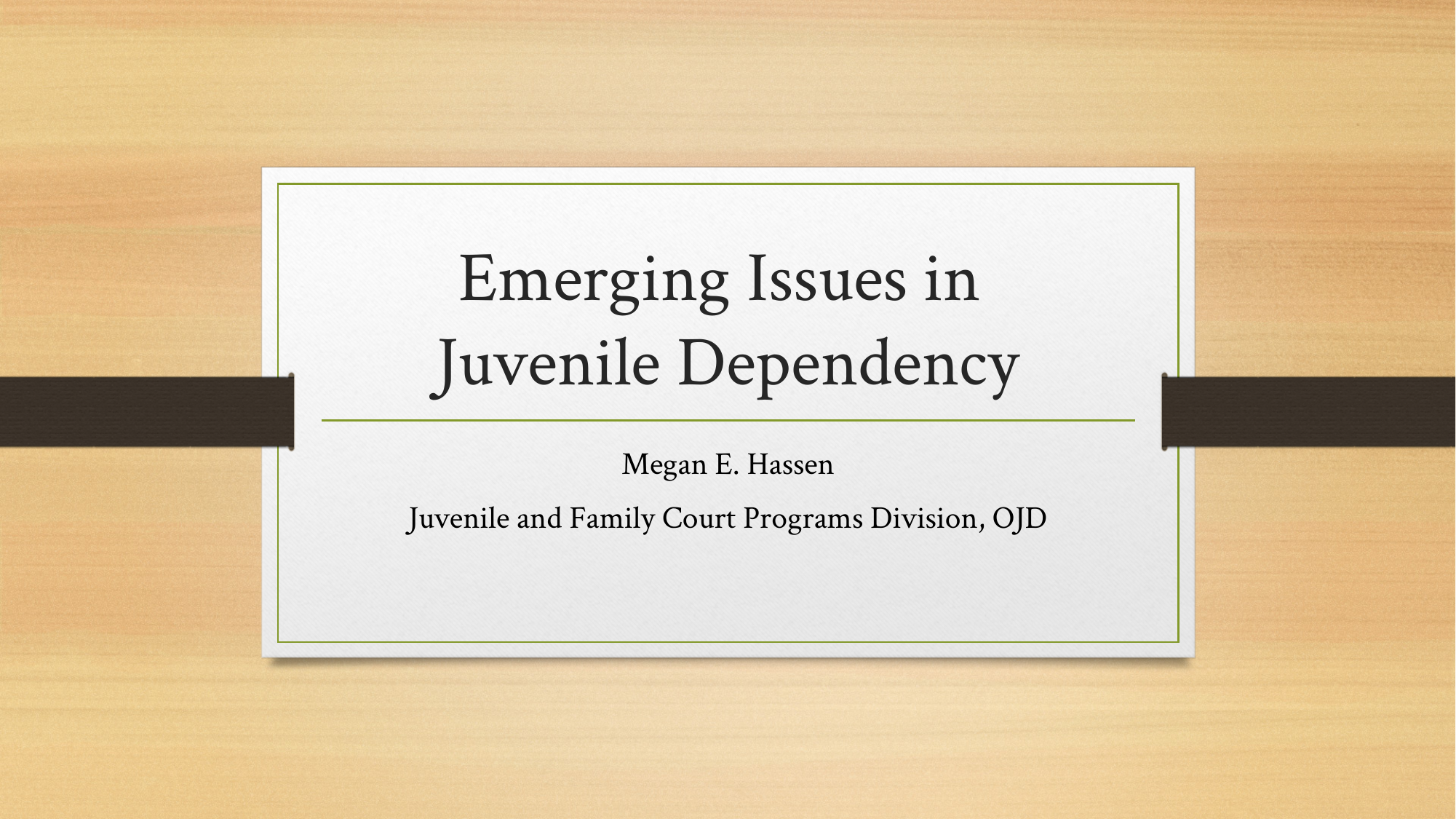

# Emerging Issues in Juvenile Dependency
Megan E. Hassen
Juvenile and Family Court Programs Division, OJD